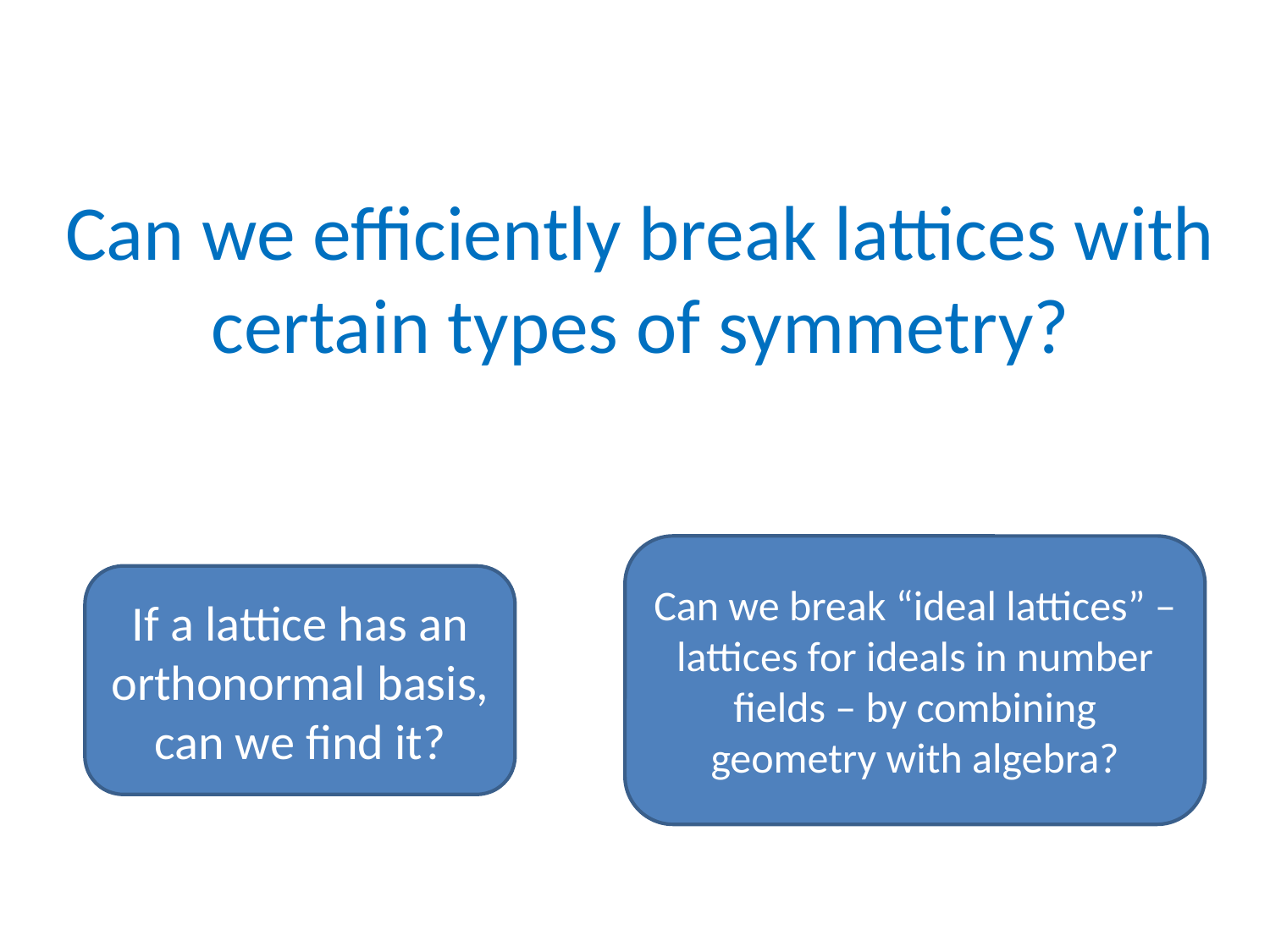

Can we efficiently break lattices with certain types of symmetry?
Can we break “ideal lattices” – lattices for ideals in number fields – by combining geometry with algebra?
If a lattice has an orthonormal basis, can we find it?